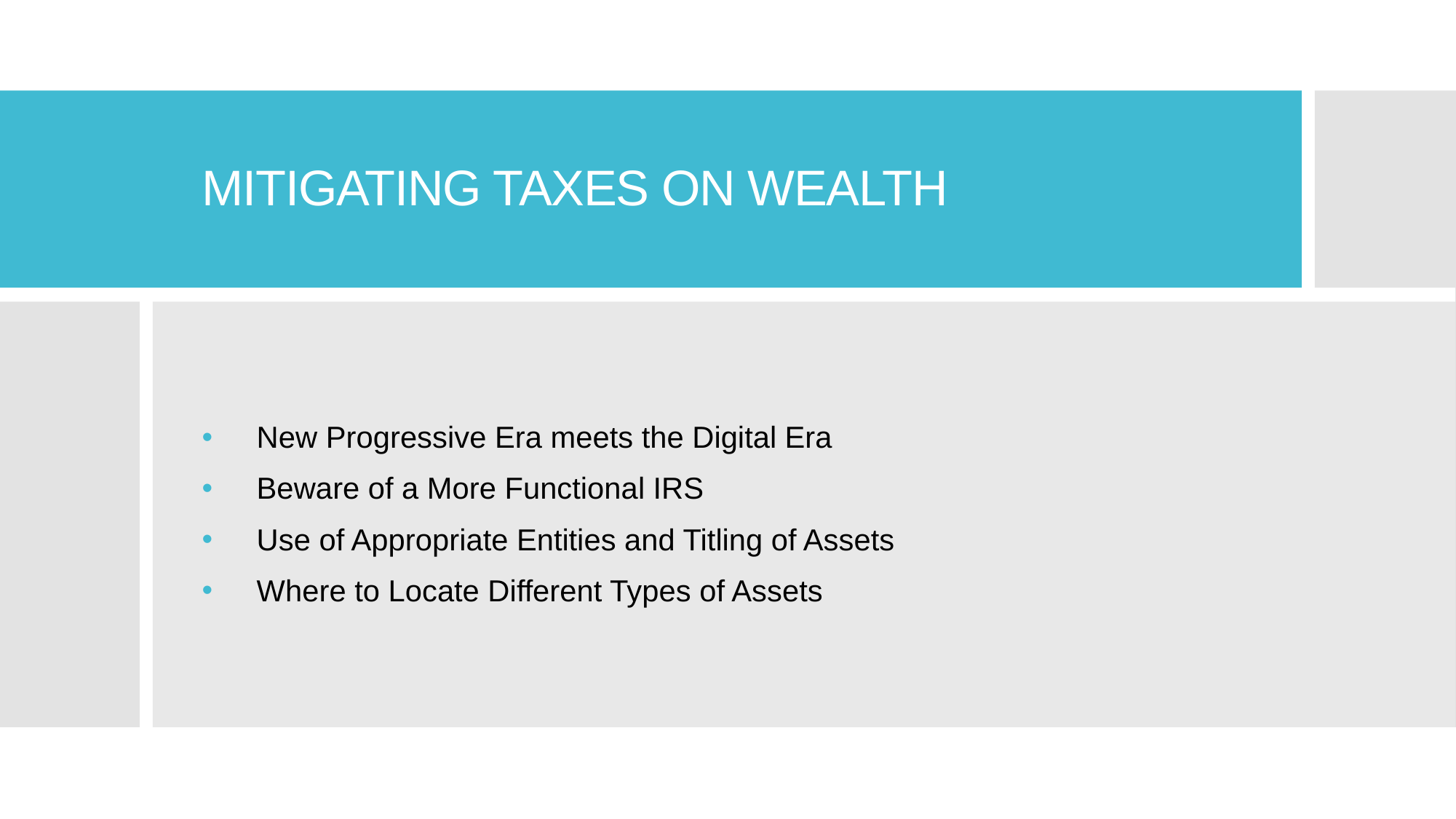

# MITIGATING TAXES ON WEALTH

New Progressive Era meets the Digital Era
Beware of a More Functional IRS
Use of Appropriate Entities and Titling of Assets
Where to Locate Different Types of Assets